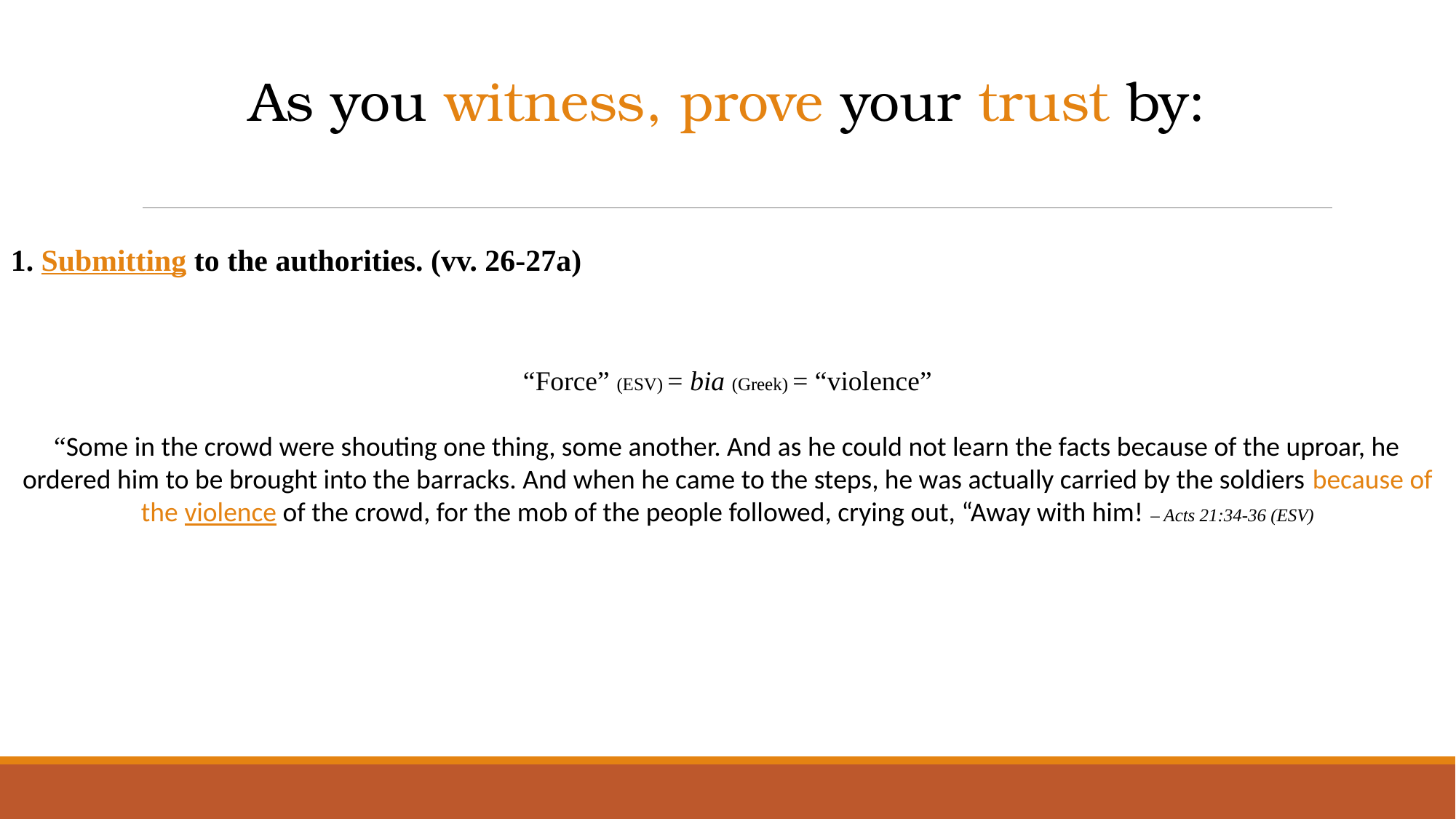

As you witness, prove your trust by:
1. Submitting to the authorities. (vv. 26-27a)
“Force” (ESV) = bia (Greek) = “violence”

“Some in the crowd were shouting one thing, some another. And as he could not learn the facts because of the uproar, he ordered him to be brought into the barracks. And when he came to the steps, he was actually carried by the soldiers because of the violence of the crowd, for the mob of the people followed, crying out, “Away with him! – Acts 21:34-36 (ESV)